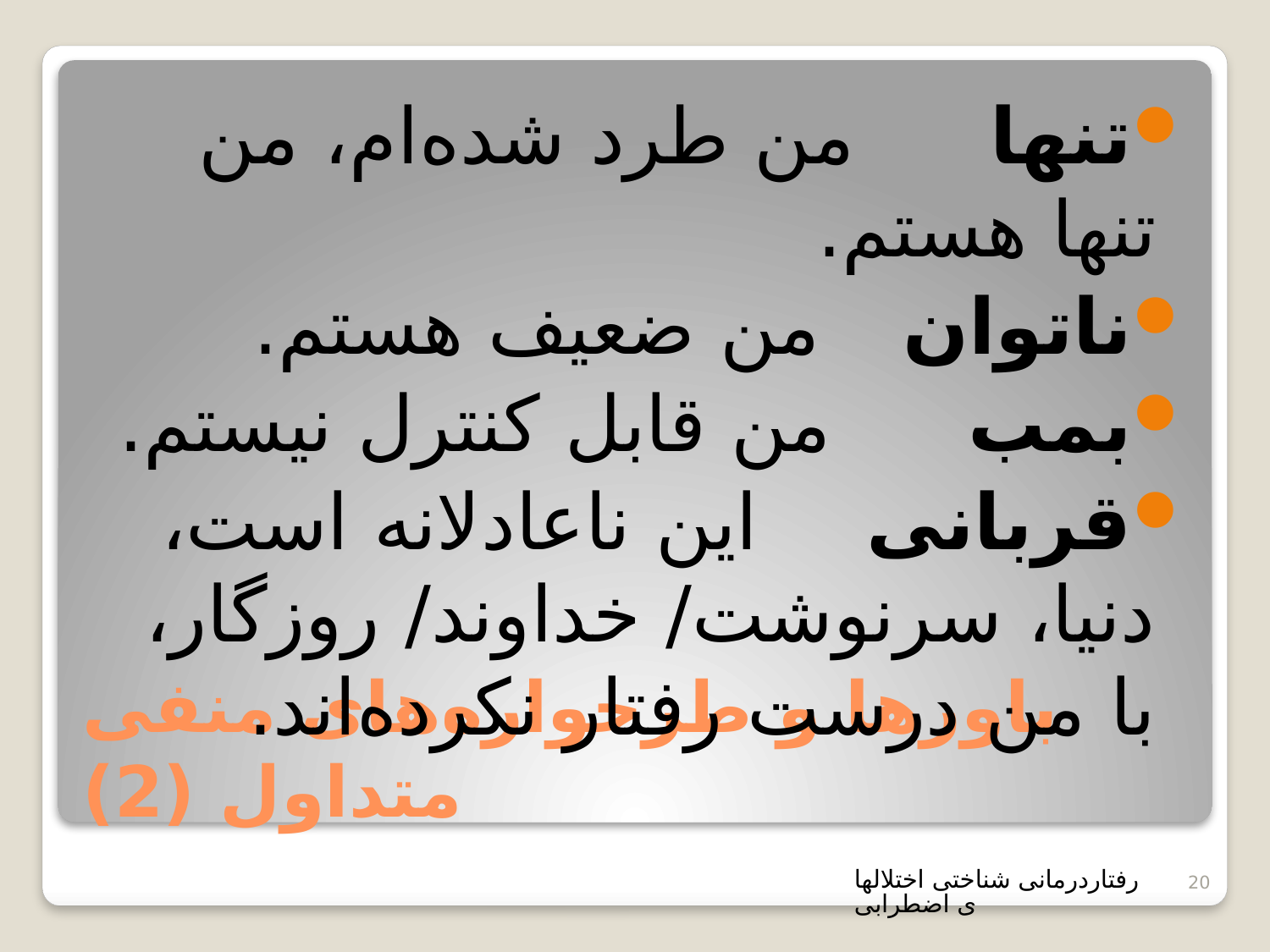

تنها     من طرد شده‌ام، من تنها هستم.
ناتوان   من ضعیف هستم.
بمب     من قابل کنترل نیستم.
قربانی    این ناعادلانه است، دنیا، سرنوشت/ خداوند/ روزگار، با من درست رفتار نکرده‌اند.

# باورها و طرحواره‌های منفی متداول (2)
رفتاردرمانی شناختی اختلالهای اضطرابی
20